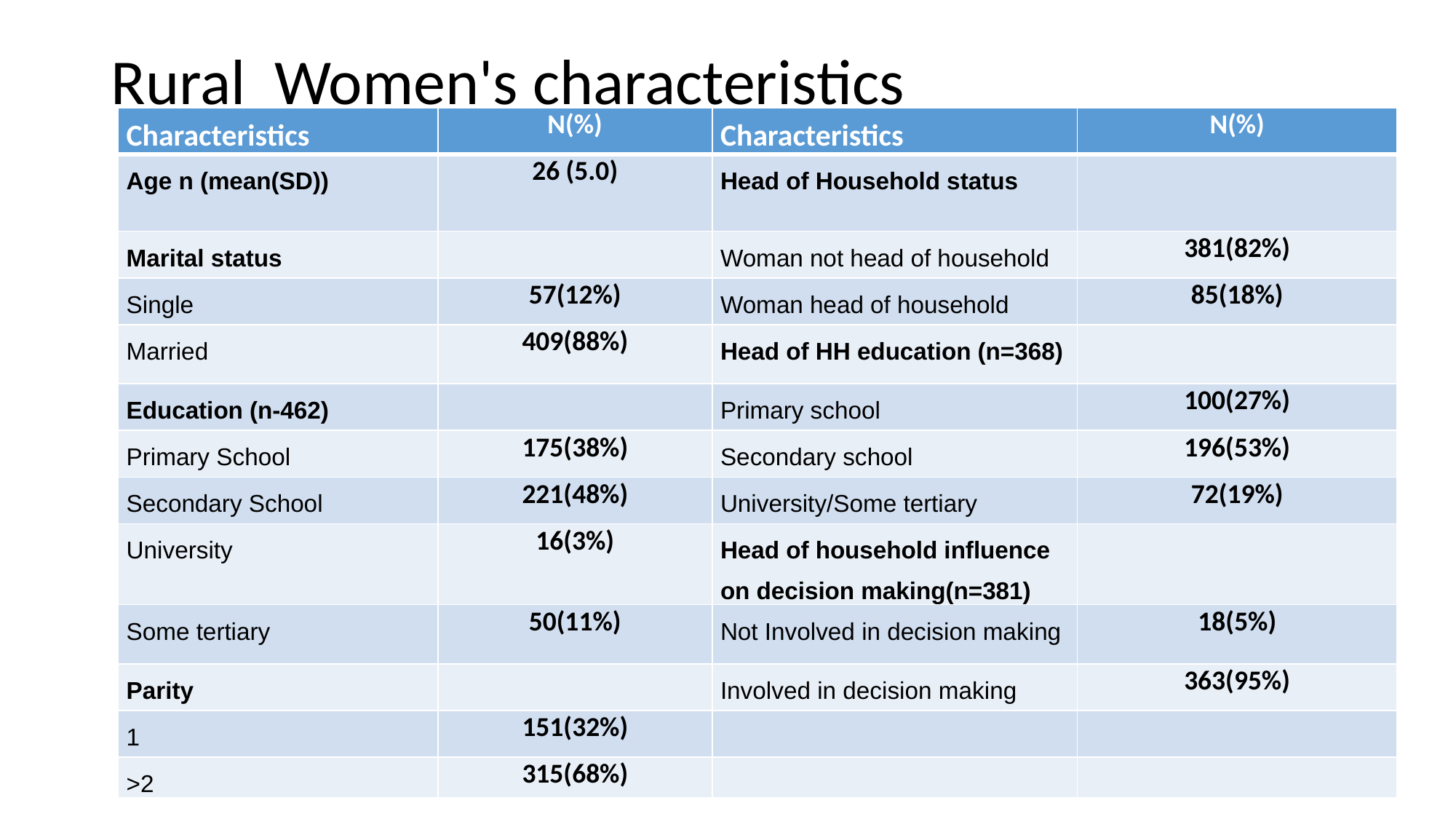

# Rural  Women's characteristics
| Characteristics | N(%) | Characteristics | N(%) |
| --- | --- | --- | --- |
| Age n (mean(SD)) | 26 (5.0) | Head of Household status |  |
| Marital status |  | Woman not head of household | 381(82%) |
| Single | 57(12%) | Woman head of household | 85(18%) |
| Married | 409(88%) | Head of HH education (n=368) |  |
| Education (n-462) |  | Primary school | 100(27%) |
| Primary School | 175(38%) | Secondary school | 196(53%) |
| Secondary School | 221(48%) | University/Some tertiary | 72(19%) |
| University | 16(3%) | Head of household influence on decision making(n=381) |  |
| Some tertiary | 50(11%) | Not Involved in decision making | 18(5%) |
| Parity |  | Involved in decision making | 363(95%) |
| 1 | 151(32%) |  |  |
| >2 | 315(68%) |  |  |